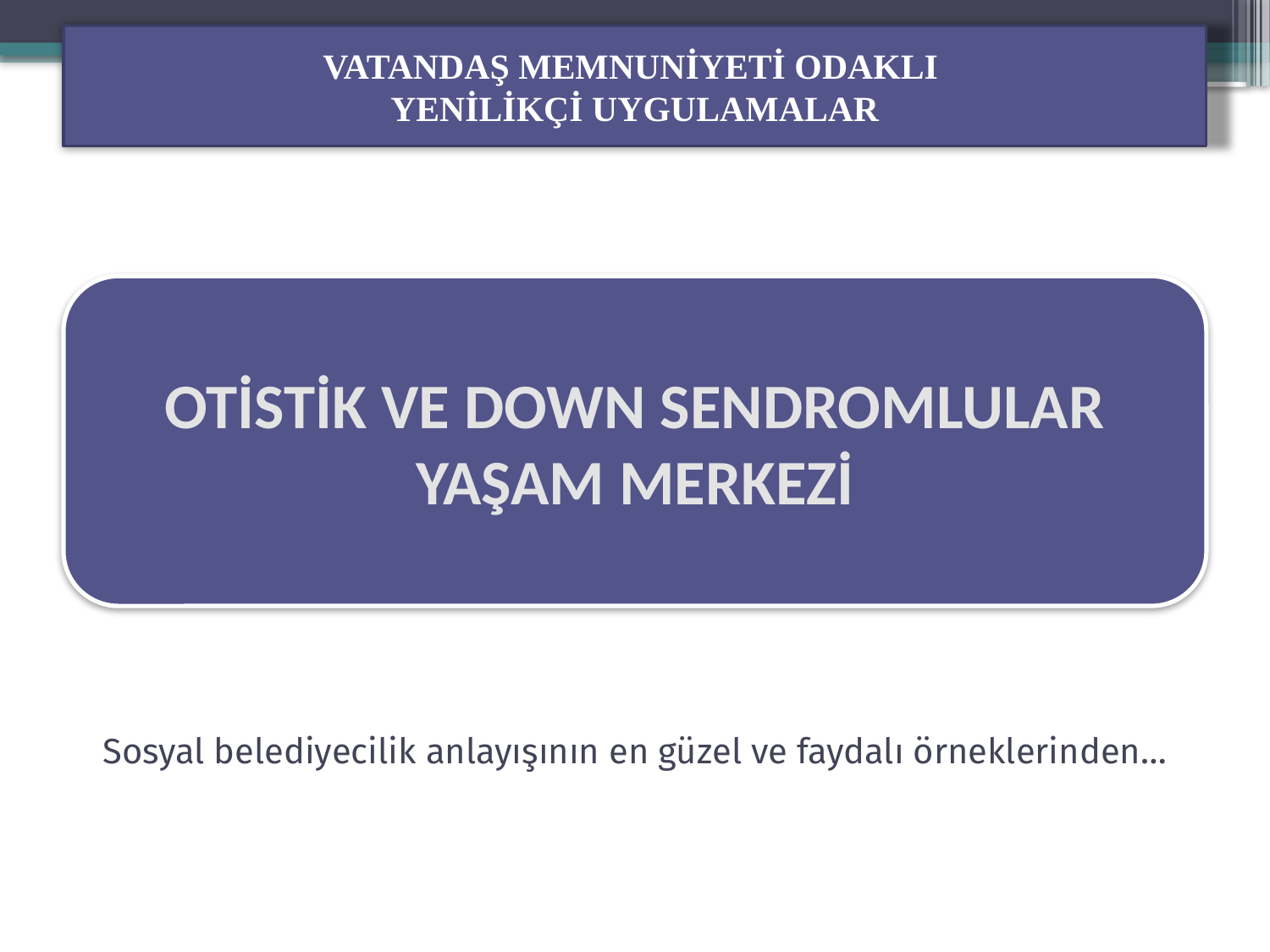

VATANDAŞ MEMNUNİYETİ ODAKLI
YENİLİKÇİ UYGULAMALAR
OTİSTİK VE DOWN SENDROMLULAR YAŞAM MERKEZİ
# Sosyal belediyecilik anlayışının en güzel ve faydalı örneklerinden…